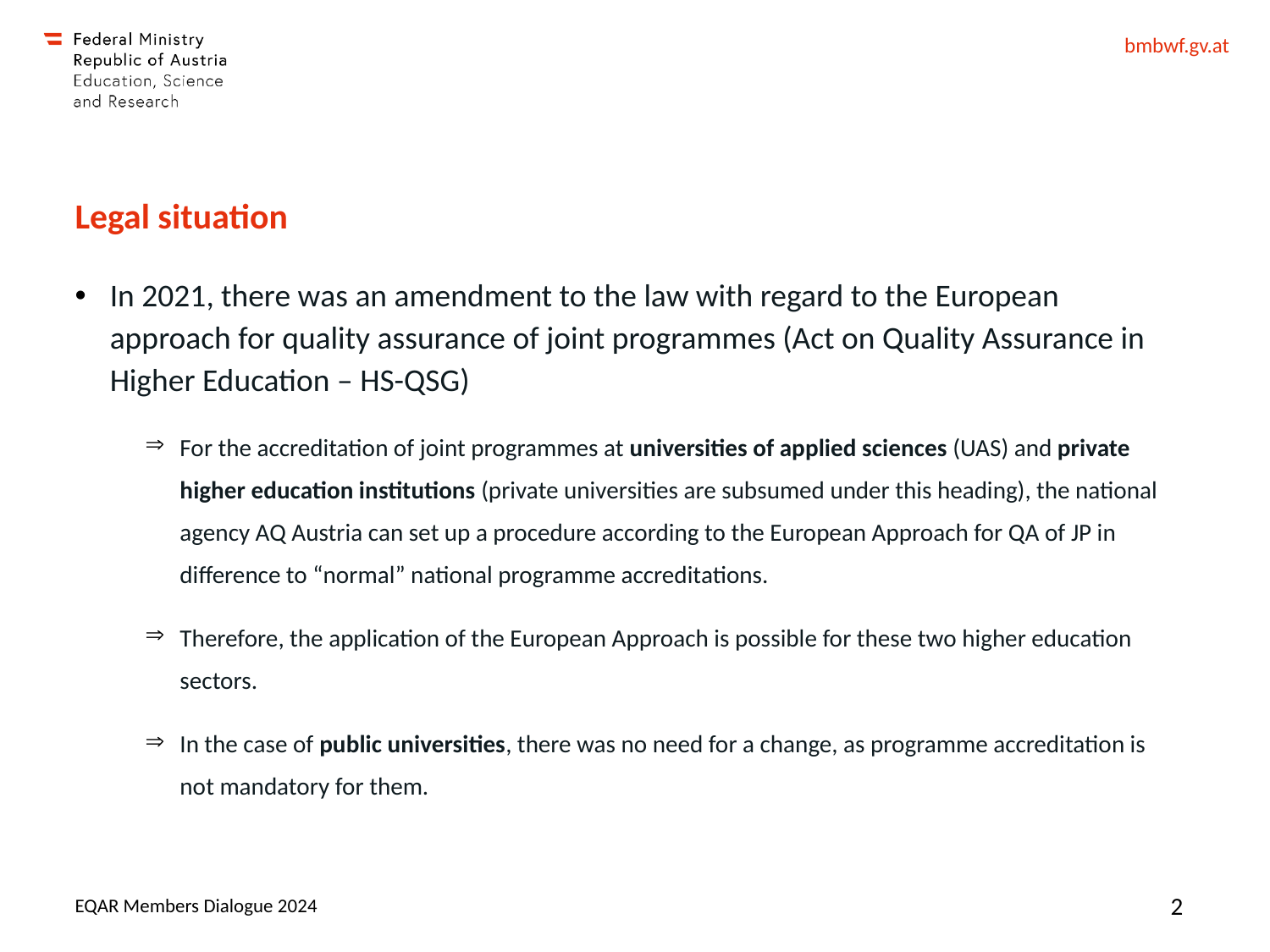

# Legal situation
In 2021, there was an amendment to the law with regard to the European approach for quality assurance of joint programmes (Act on Quality Assurance in Higher Education – HS-QSG)
For the accreditation of joint programmes at universities of applied sciences (UAS) and private higher education institutions (private universities are subsumed under this heading), the national agency AQ Austria can set up a procedure according to the European Approach for QA of JP in difference to “normal” national programme accreditations.
Therefore, the application of the European Approach is possible for these two higher education sectors.
In the case of public universities, there was no need for a change, as programme accreditation is not mandatory for them.

EQAR Members Dialogue 2024
2